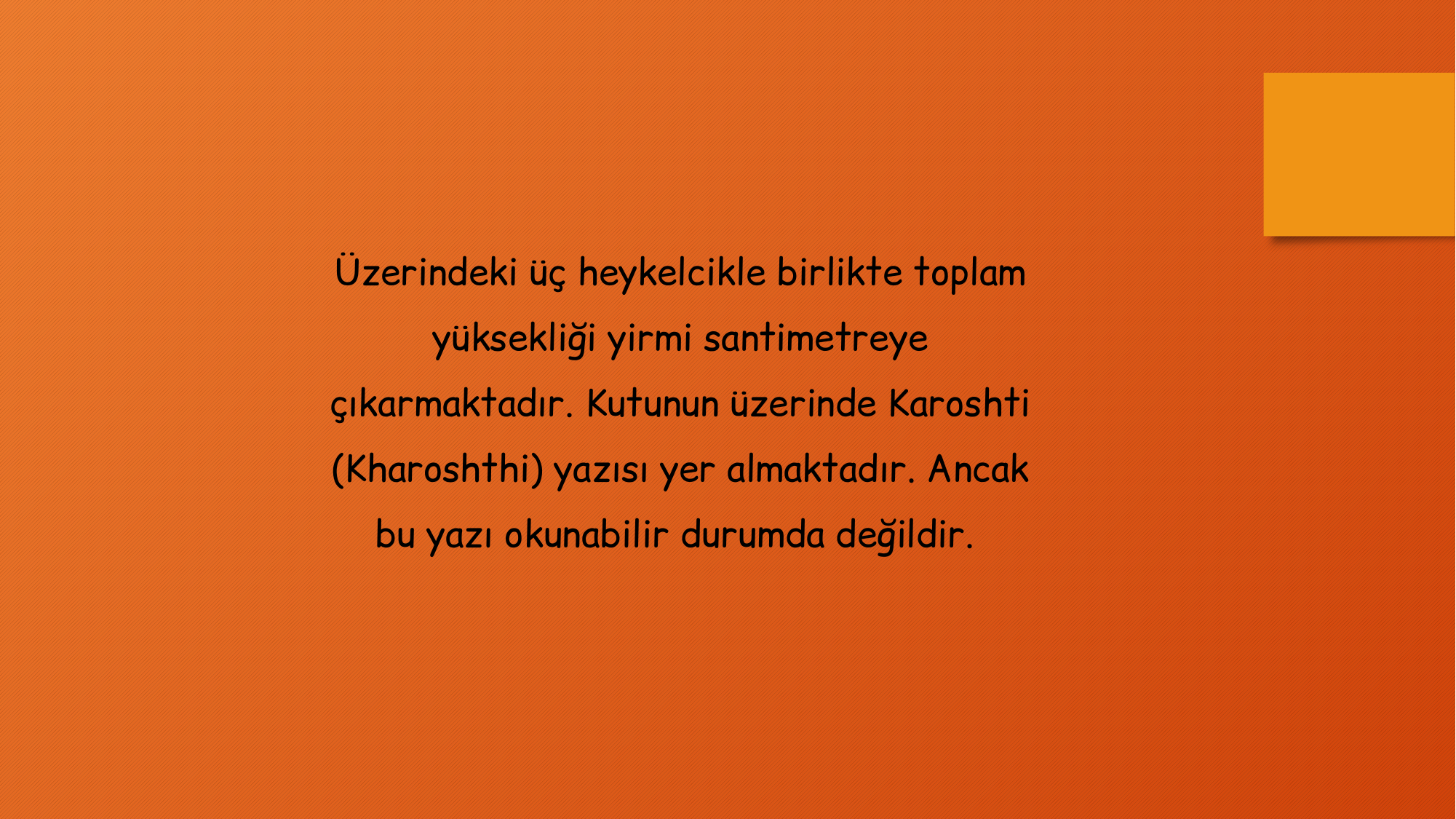

Üzerindeki üç heykelcikle birlikte toplam yüksekliği yirmi santimetreye çıkarmaktadır. Kutunun üzerinde Karoshti (Kharoshthi) yazısı yer almaktadır. Ancak bu yazı okunabilir durumda değildir.